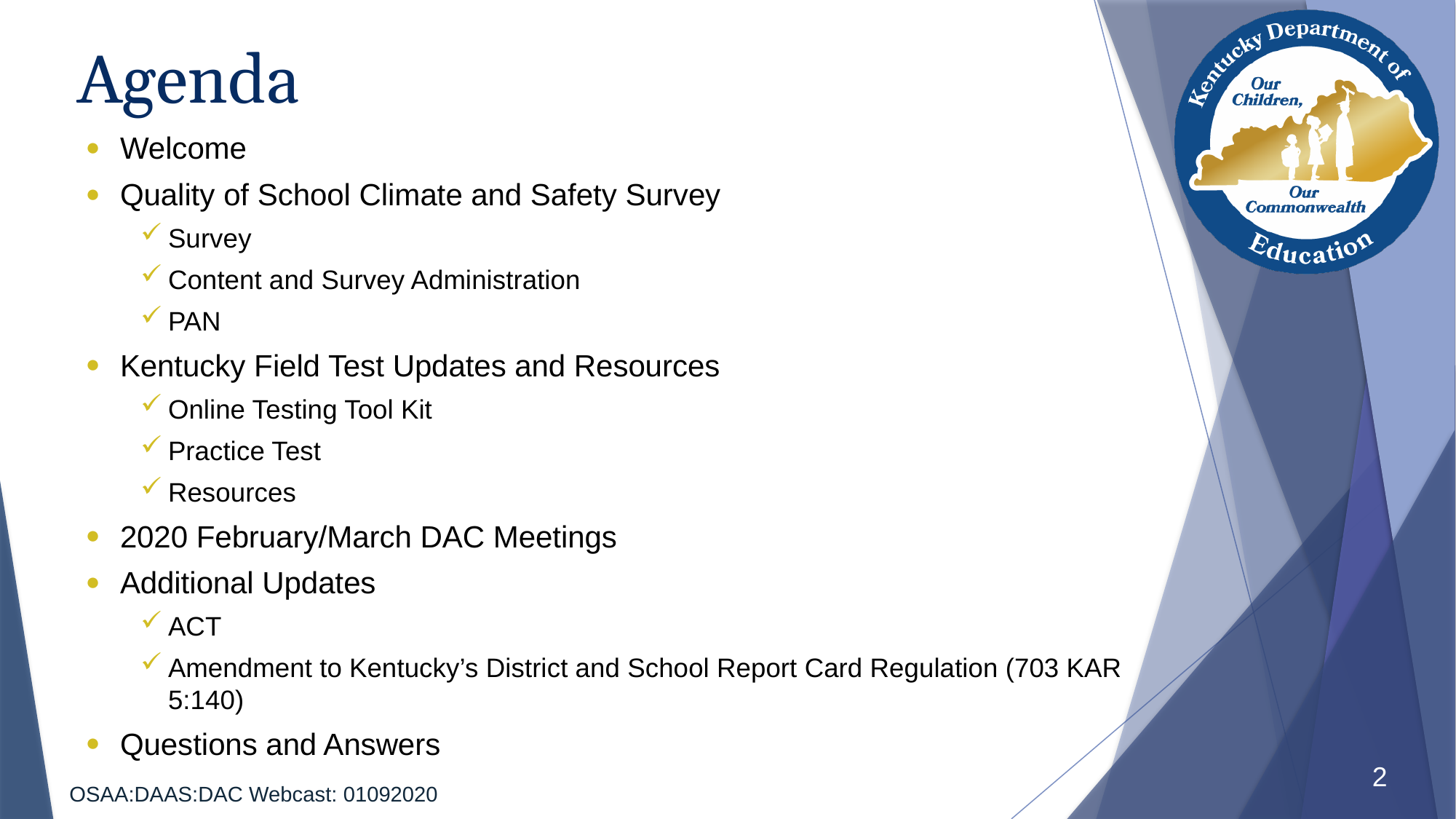

# Agenda
Welcome
Quality of School Climate and Safety Survey
Survey
Content and Survey Administration
PAN
Kentucky Field Test Updates and Resources
Online Testing Tool Kit
Practice Test
Resources
2020 February/March DAC Meetings
Additional Updates
ACT
Amendment to Kentucky’s District and School Report Card Regulation (703 KAR 5:140)
Questions and Answers
2
OSAA:DAAS:DAC Webcast: 01092020